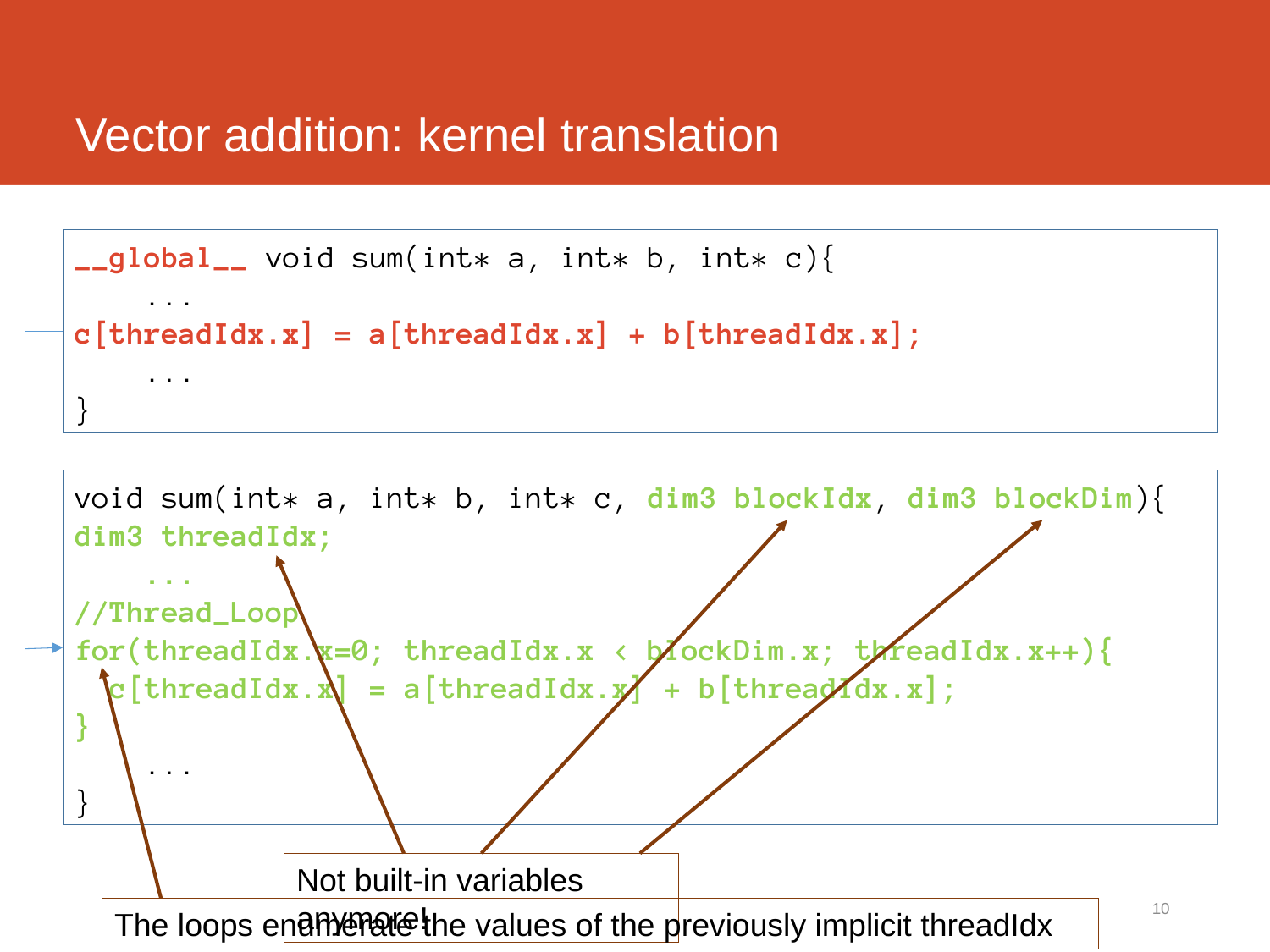

# Vector addition: kernel translation
__global__ void sum(int* a, int* b, int* c){
    ...
c[threadIdx.x] = a[threadIdx.x] + b[threadIdx.x];
    ...
}
void sum(int* a, int* b, int* c, dim3 blockIdx, dim3 blockDim){
dim3 threadIdx;
    ...
//Thread_Loop
for(threadIdx.x=0; threadIdx.x < blockDim.x; threadIdx.x++){
  c[threadIdx.x] = a[threadIdx.x] + b[threadIdx.x];
}
    ...
}
Not built-in variables anymore!
10
The loops enumerate the values of the previously implicit threadIdx